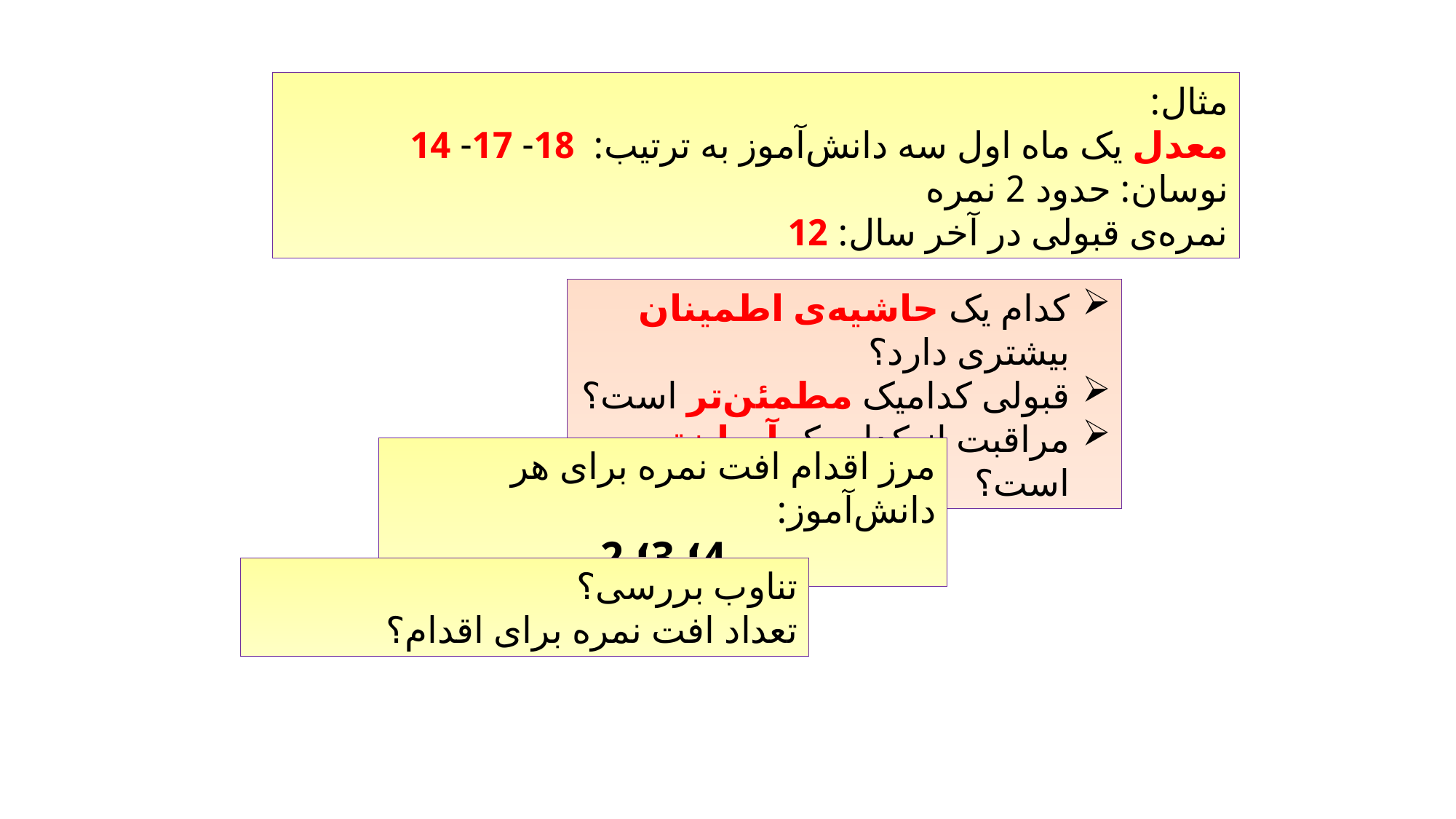

مثال:
معدل یک ماه اول سه دانش‌آموز به ترتیب:  18- 17- 14
نوسان: حدود 2 نمره
نمره‌ی قبولی در آخر سال: 12
کدام یک حاشیه‌ی اطمینان بیشتری دارد؟
قبولی کدامیک مطمئن‌تر است؟
مراقبت از کدام یک آسان‌تر است؟
مرز اقدام افت نمره برای هر دانش‌آموز:
4؛ 3؛ 2
تناوب بررسی؟
تعداد افت نمره برای اقدام؟